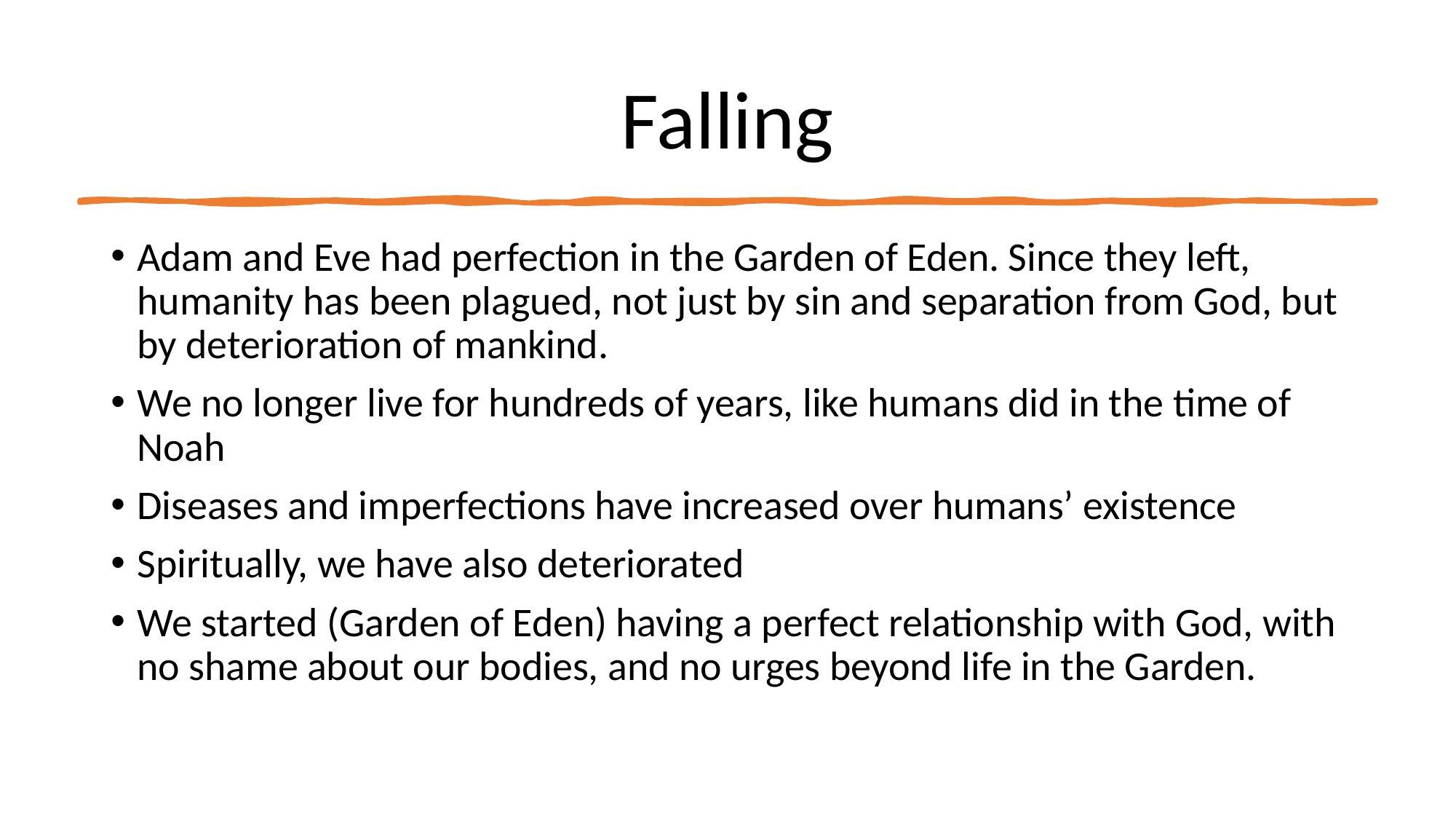

# Falling

Adam and Eve had perfection in the Garden of Eden. Since they left, humanity has been plagued, not just by sin and separation from God, but by deterioration of mankind.
We no longer live for hundreds of years, like humans did in the time of Noah
Diseases and imperfections have increased over humans’ existence
Spiritually, we have also deteriorated
We started (Garden of Eden) having a perfect relationship with God, with no shame about our bodies, and no urges beyond life in the Garden.